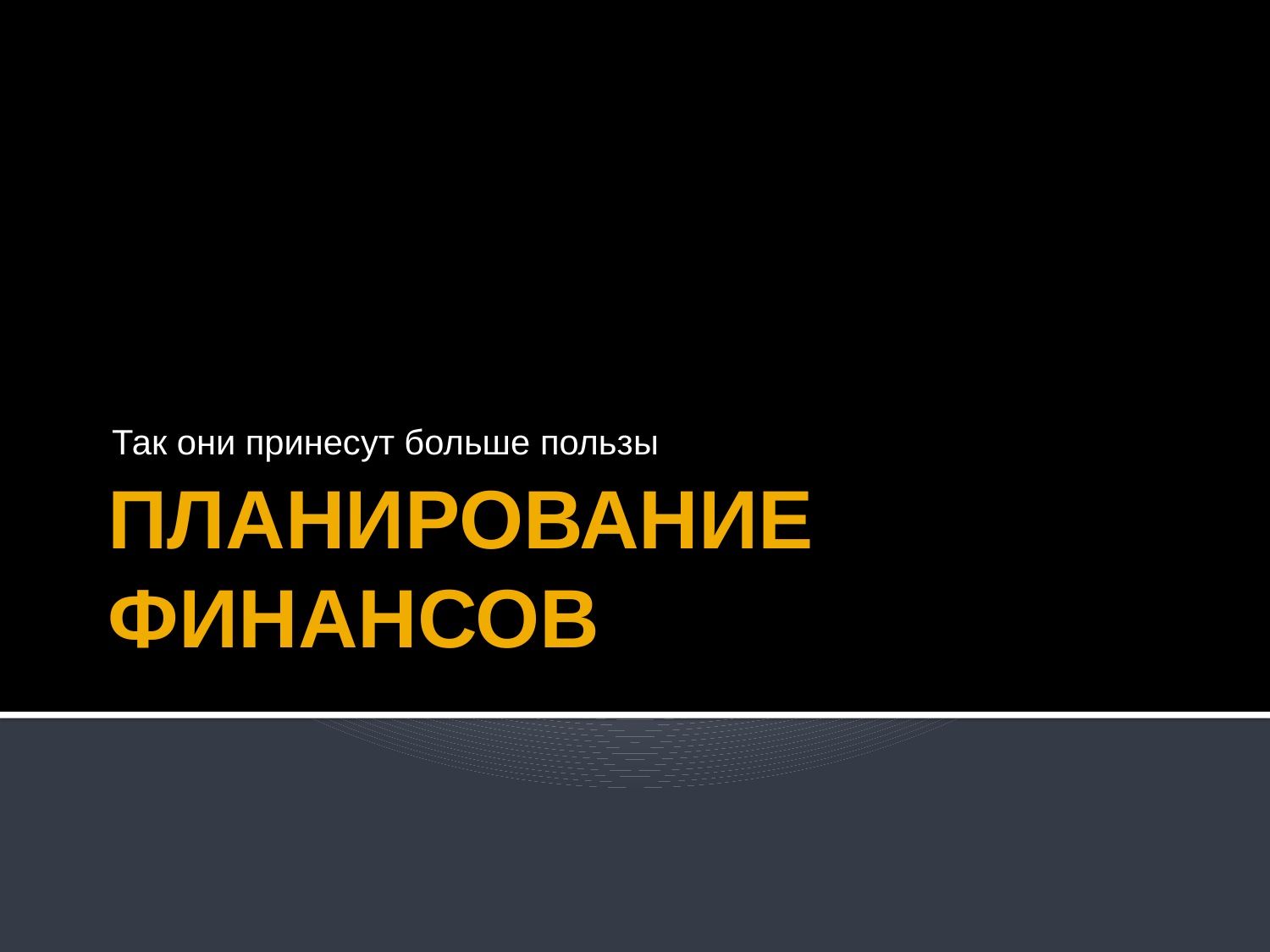

Так они принесут больше пользы
# ПЛАНИРОВАНИЕ ФИНАНСОВ